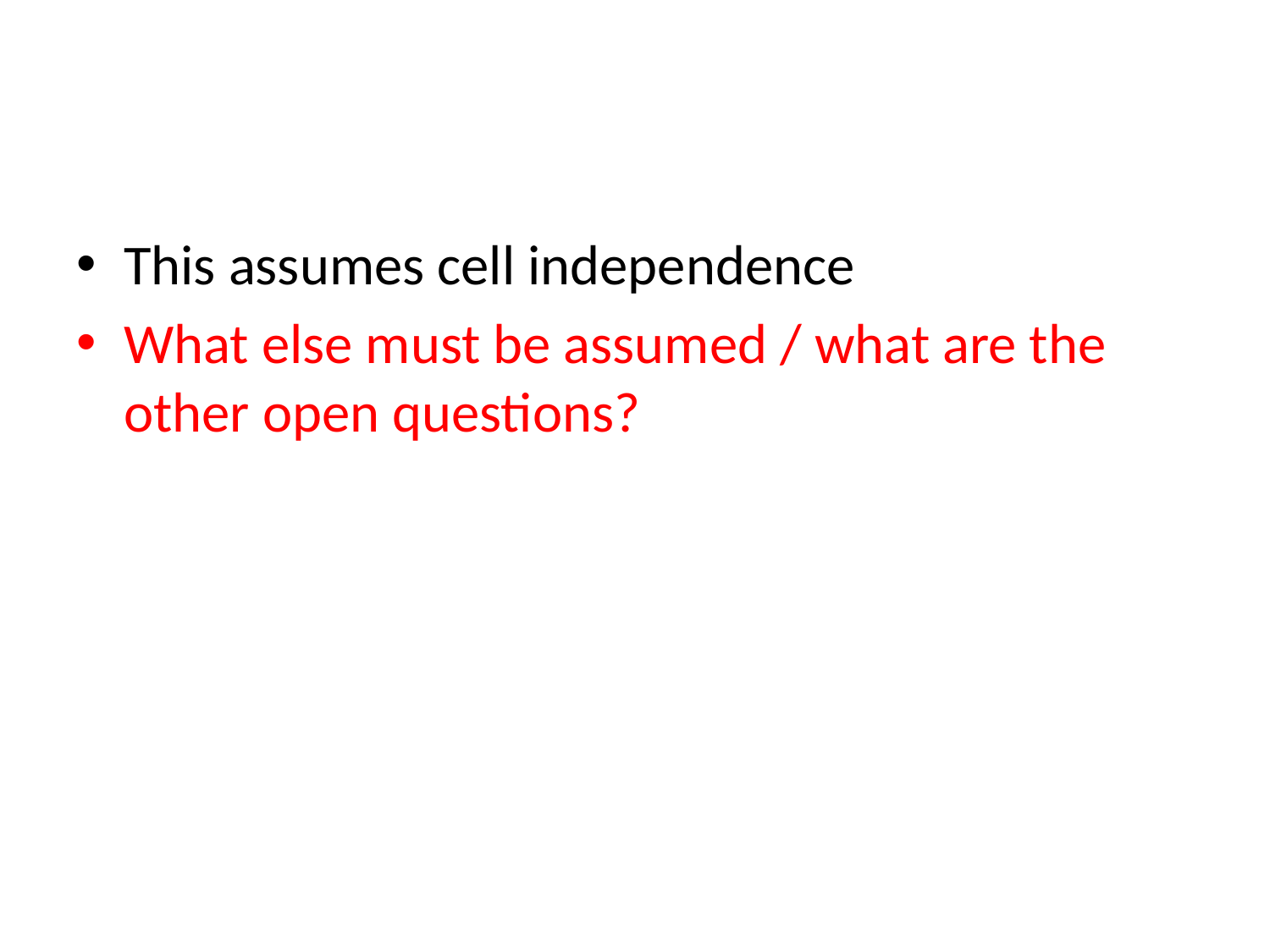

#
This assumes cell independence
What else must be assumed / what are the other open questions?